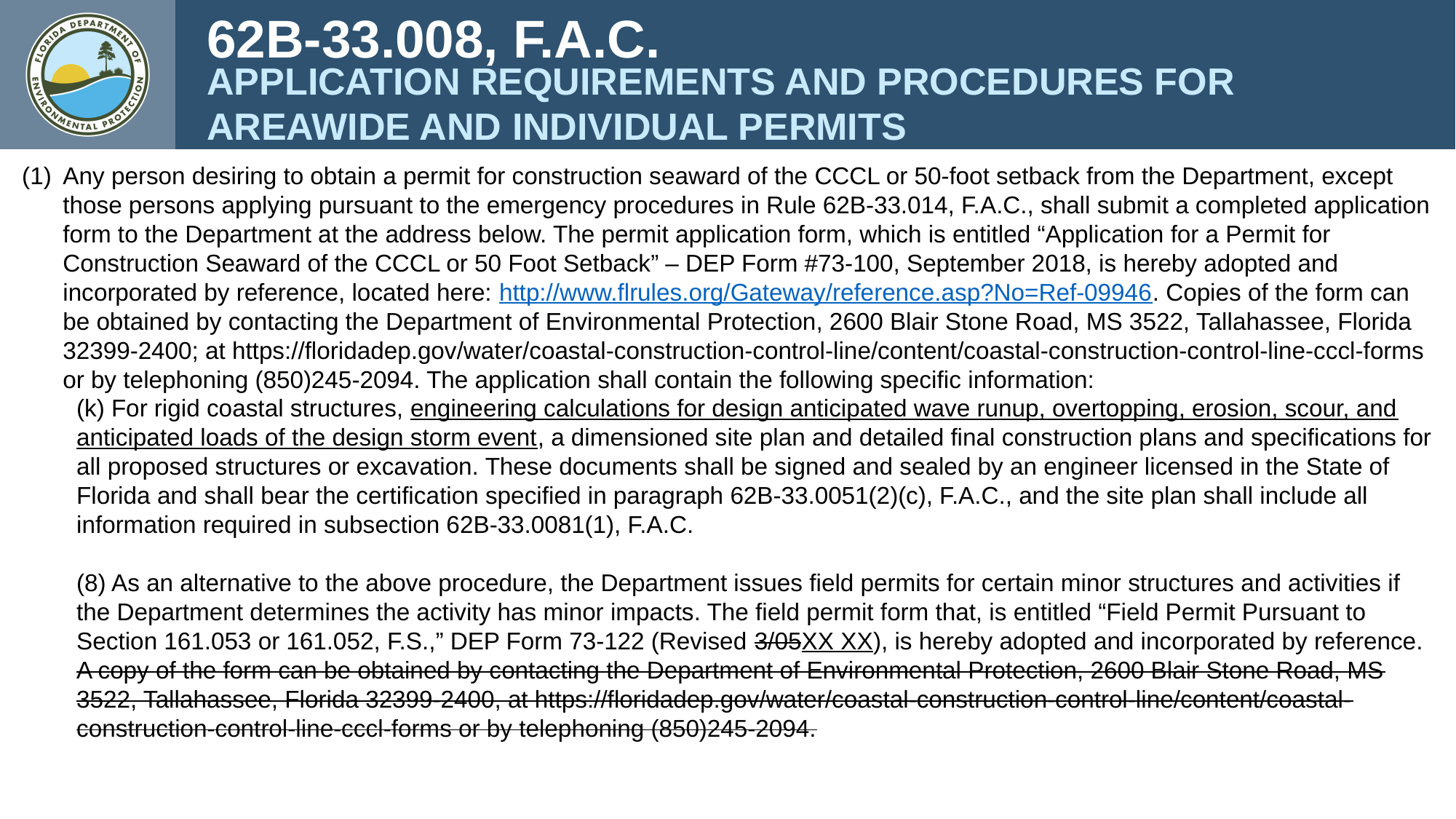

62B-33.008, F.A.C.
APPLICATION REQUIREMENTS AND PROCEDURES FOR AREAWIDE AND INDIVIDUAL PERMITS
Any person desiring to obtain a permit for construction seaward of the CCCL or 50-foot setback from the Department, except those persons applying pursuant to the emergency procedures in Rule 62B-33.014, F.A.C., shall submit a completed application form to the Department at the address below. The permit application form, which is entitled “Application for a Permit for Construction Seaward of the CCCL or 50 Foot Setback” – DEP Form #73-100, September 2018, is hereby adopted and incorporated by reference, located here: http://www.flrules.org/Gateway/reference.asp?No=Ref-09946. Copies of the form can be obtained by contacting the Department of Environmental Protection, 2600 Blair Stone Road, MS 3522, Tallahassee, Florida 32399-2400; at https://floridadep.gov/water/coastal-construction-control-line/content/coastal-construction-control-line-cccl-forms or by telephoning (850)245-2094. The application shall contain the following specific information:
(k) For rigid coastal structures, engineering calculations for design anticipated wave runup, overtopping, erosion, scour, and anticipated loads of the design storm event, a dimensioned site plan and detailed final construction plans and specifications for all proposed structures or excavation. These documents shall be signed and sealed by an engineer licensed in the State of Florida and shall bear the certification specified in paragraph 62B-33.0051(2)(c), F.A.C., and the site plan shall include all information required in subsection 62B-33.0081(1), F.A.C.

(8) As an alternative to the above procedure, the Department issues field permits for certain minor structures and activities if the Department determines the activity has minor impacts. The field permit form that, is entitled “Field Permit Pursuant to Section 161.053 or 161.052, F.S.,” DEP Form 73-122 (Revised 3/05XX XX), is hereby adopted and incorporated by reference. A copy of the form can be obtained by contacting the Department of Environmental Protection, 2600 Blair Stone Road, MS 3522, Tallahassee, Florida 32399-2400, at https://floridadep.gov/water/coastal-construction-control-line/content/coastal-construction-control-line-cccl-forms or by telephoning (850)245-2094.